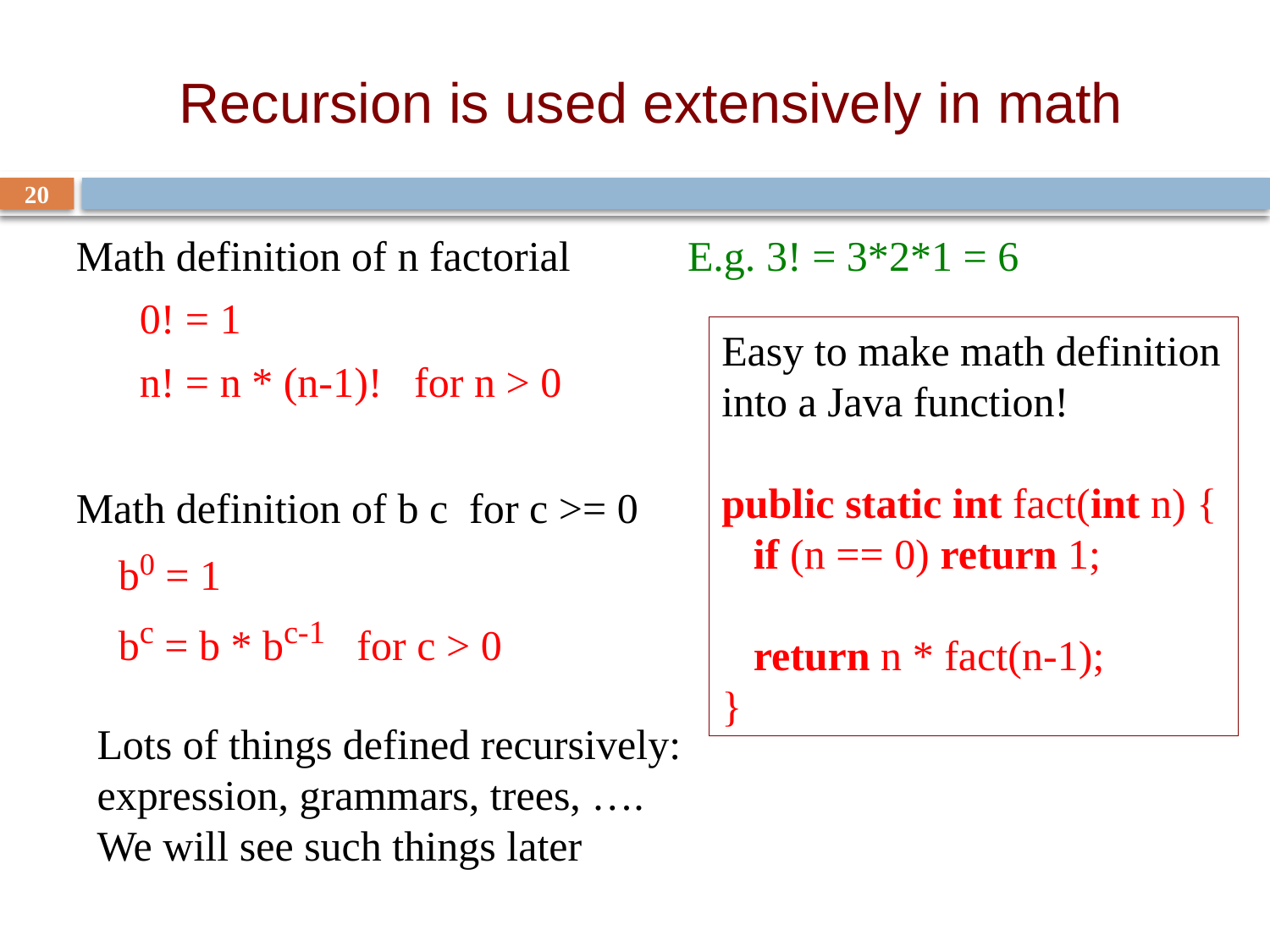

# Recursion is used extensively in math
20
Math definition of n factorial           E.g. 3! = 3*2*1 = 6
      0! = 1
      n! = n * (n-1)!   for n > 0

Math definition of b c  for c >= 0
    b0 = 1
    bc = b * bc-1   for c > 0
Easy to make math definition into a Java function!

public static int fact(int n) {
   if (n == 0) return 1;

   return n * fact(n-1);
}
Lots of things defined recursively:
expression, grammars, trees, ….
We will see such things later